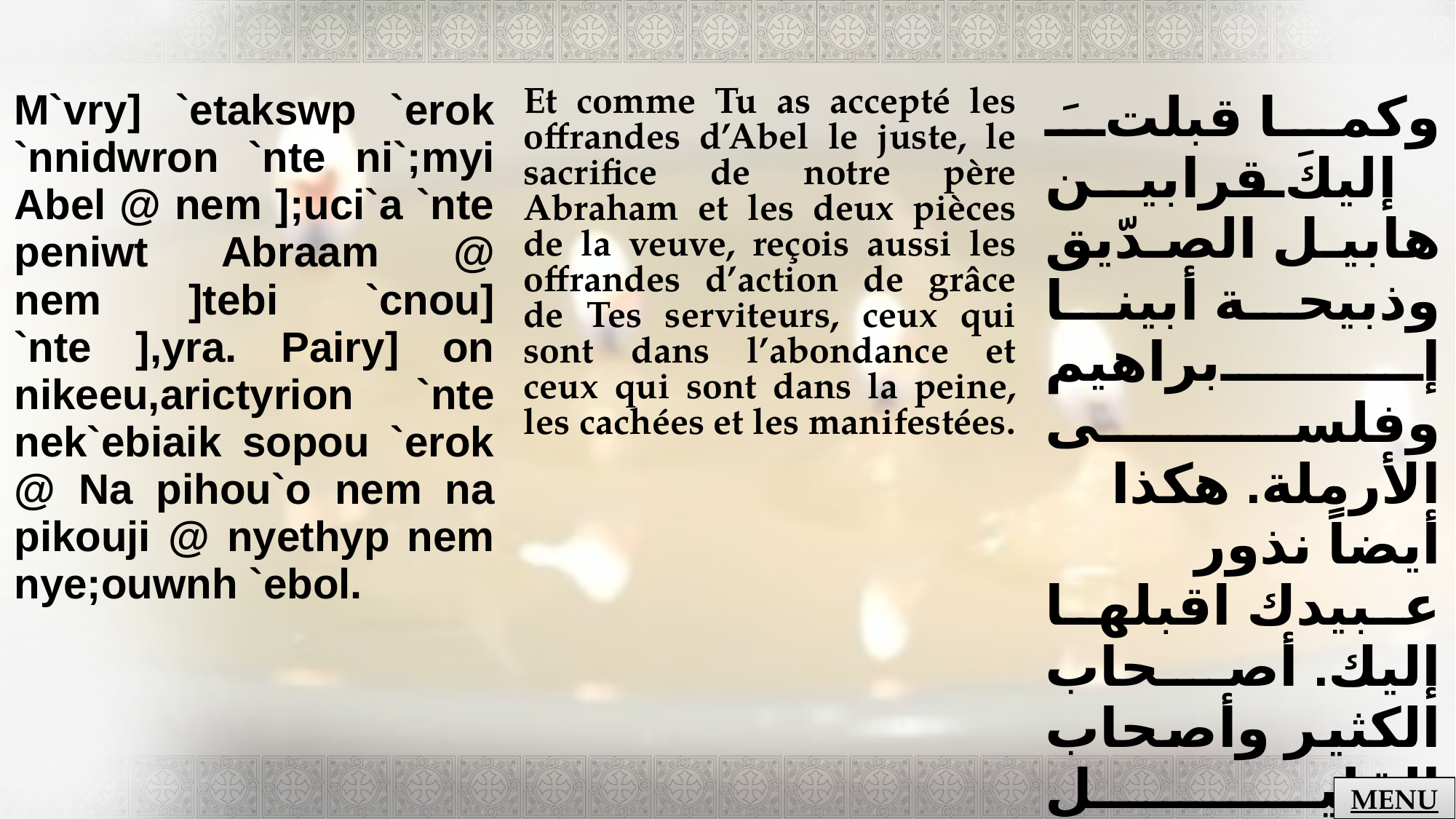

| M`vry] `etakswp `erok `nnidwron `nte ni`;myi Abel @ nem ];uci`a `nte peniwt Abraam @ nem ]tebi `cnou] `nte ],yra. Pairy] on nikeeu,arictyrion `nte nek`ebiaik sopou `erok @ Na pihou`o nem na pikouji @ nyethyp nem nye;ouwnh `ebol. | Et comme Tu as accepté les offrandes d’Abel le juste, le sacrifice de notre père Abraham et les deux pièces de la veuve, reçois aussi les offrandes d’action de grâce de Tes serviteurs, ceux qui sont dans l’abondance et ceux qui sont dans la peine, les cachées et les manifestées. | وكما قبلتَ إليكَ قرابين هابيل الصدّيق وذبيحة أبينا إبراهيم وفلسى الأرملة. هكذا أيضاً نذور عبيدك اقبلها إليك. أصحاب الكثير وأصحاب القليل الخفيات والظاهرات |
| --- | --- | --- |
MENU